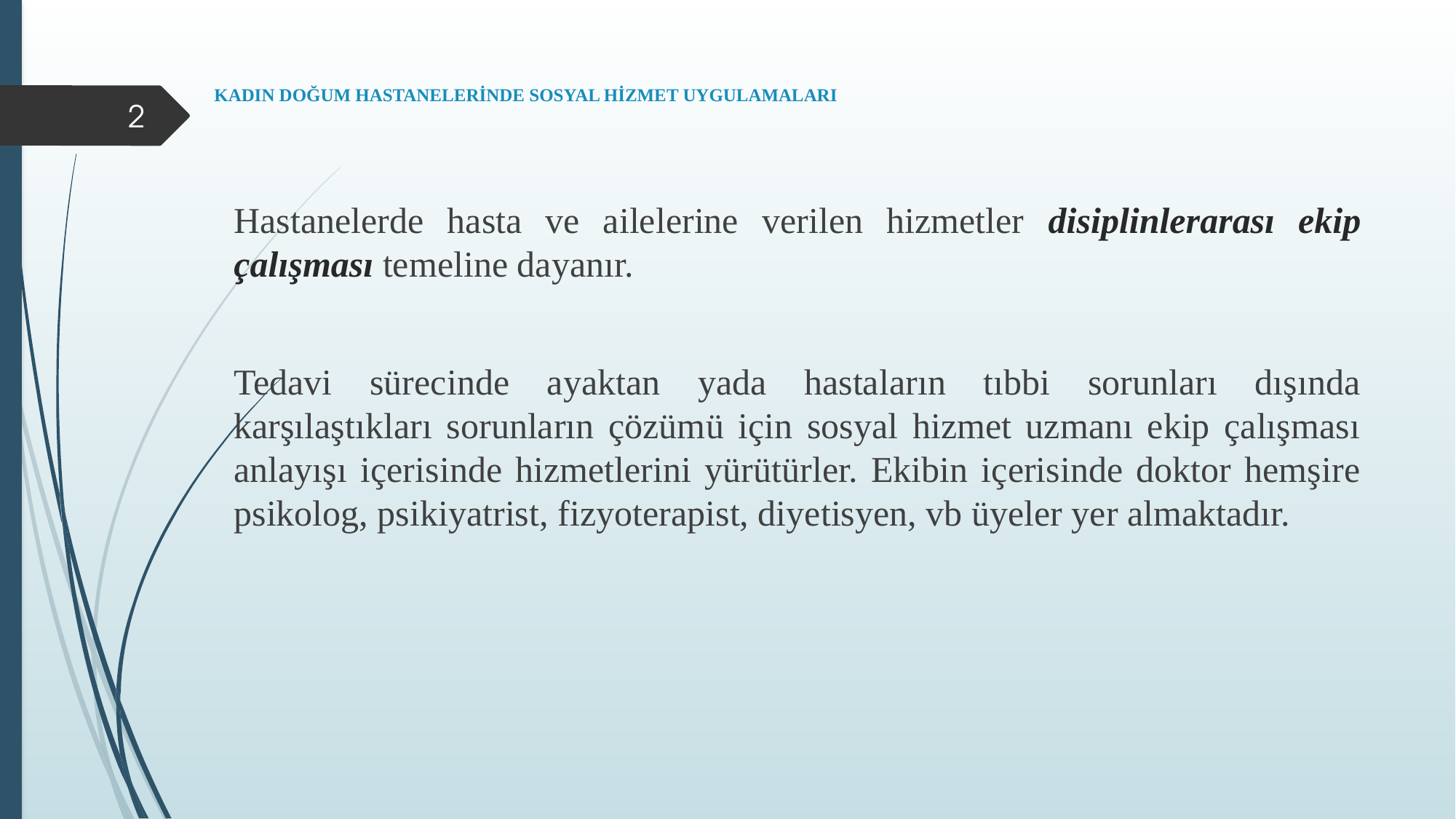

# KADIN DOĞUM HASTANELERİNDE SOSYAL HİZMET UYGULAMALARI
2

Hastanelerde hasta ve ailelerine verilen hizmetler disiplinlerarası ekip çalışması temeline dayanır.

Tedavi sürecinde ayaktan yada hastaların tıbbi sorunları dışında karşılaştıkları sorunların çözümü için sosyal hizmet uzmanı ekip çalışması anlayışı içerisinde hizmetlerini yürütürler. Ekibin içerisinde doktor hemşire psikolog, psikiyatrist, fizyoterapist, diyetisyen, vb üyeler yer almaktadır.